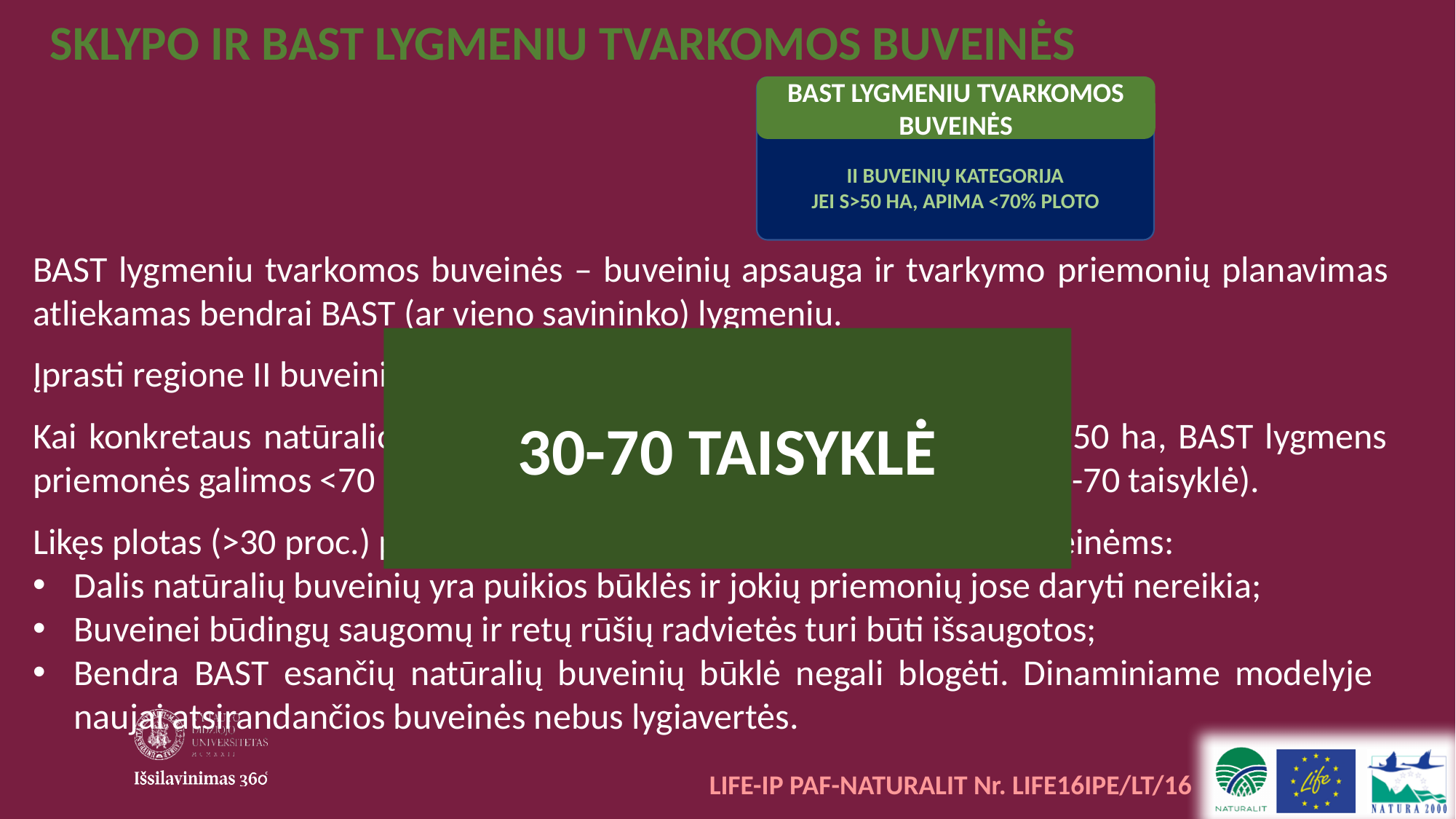

SKLYPO IR BAST LYGMENIU TVARKOMOS BUVEINĖS

II BUVEINIŲ KATEGORIJA
JEI S>50 HA, APIMA <70% PLOTO
BAST LYGMENIU TVARKOMOS BUVEINĖS
BAST lygmeniu tvarkomos buveinės – buveinių apsauga ir tvarkymo priemonių planavimas atliekamas bendrai BAST (ar vieno savininko) lygmeniu.
Įprasti regione II buveinių kategorijai priskirti buveinių tipai.
Kai konkretaus natūralios buveinės tipo plotas BAST yra didesnis nei 50 ha, BAST lygmens priemonės galimos <70 proc. natūralios miško buveinės ploto BAST (30-70 taisyklė).
Likęs plotas (>30 proc.) priskiriamas sklypo lygmeniu tvarkomoms buveinėms:
Dalis natūralių buveinių yra puikios būklės ir jokių priemonių jose daryti nereikia;
Buveinei būdingų saugomų ir retų rūšių radvietės turi būti išsaugotos;
Bendra BAST esančių natūralių buveinių būklė negali blogėti. Dinaminiame modelyje  naujai atsirandančios buveinės nebus lygiavertės.
30-70 TAISYKLĖ